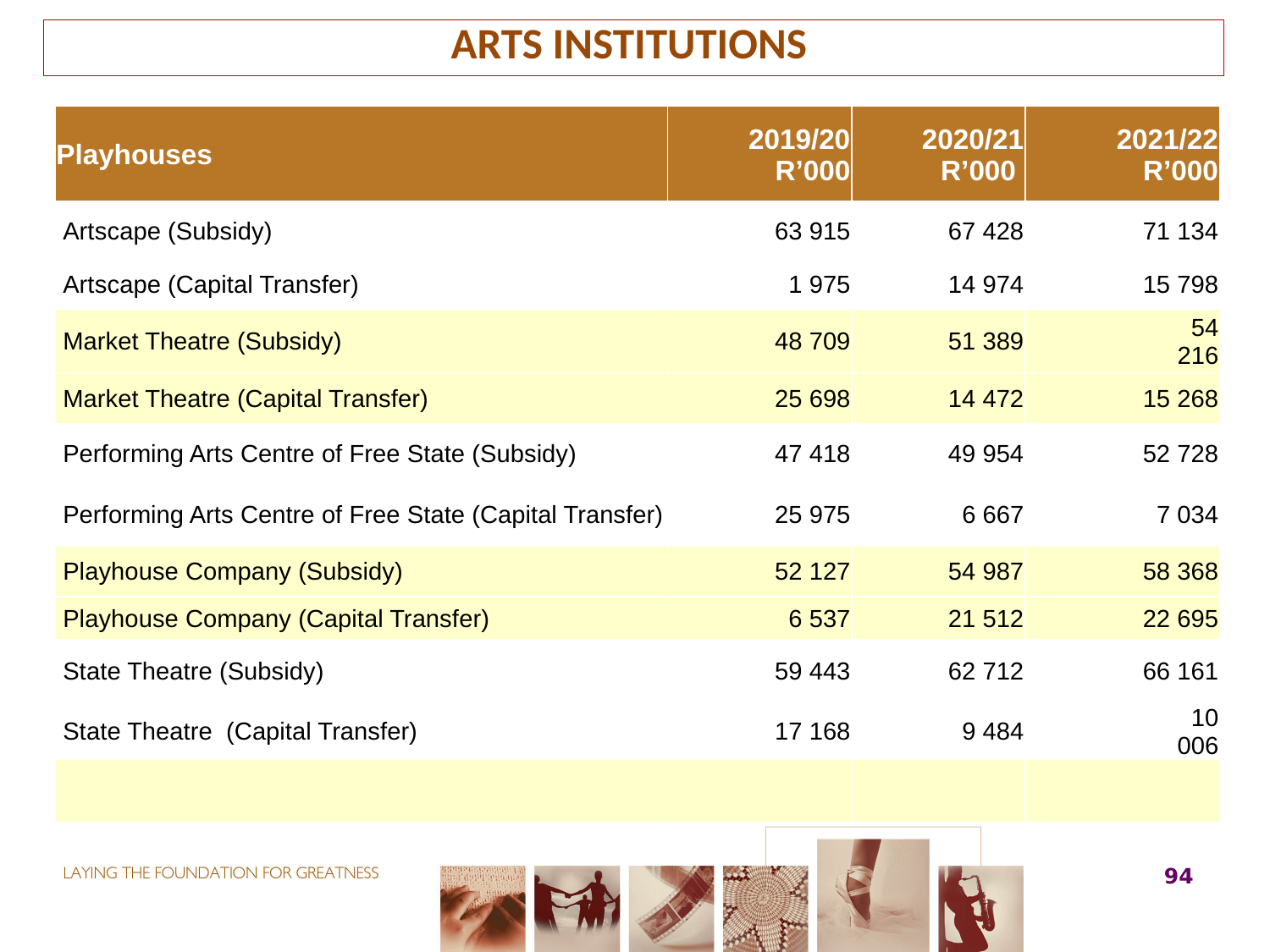

ARTS INSTITUTIONS
| Playhouses | 2019/20 R’000 | 2020/21 R’000 | 2021/22 R’000 |
| --- | --- | --- | --- |
| Artscape (Subsidy) | 63 915 | 67 428 | 71 134 |
| Artscape (Capital Transfer) | 1 975 | 14 974 | 15 798 |
| Market Theatre (Subsidy) | 48 709 | 51 389 | 54 216 |
| Market Theatre (Capital Transfer) | 25 698 | 14 472 | 15 268 |
| Performing Arts Centre of Free State (Subsidy) | 47 418 | 49 954 | 52 728 |
| Performing Arts Centre of Free State (Capital Transfer) | 25 975 | 6 667 | 7 034 |
| Playhouse Company (Subsidy) | 52 127 | 54 987 | 58 368 |
| Playhouse Company (Capital Transfer) | 6 537 | 21 512 | 22 695 |
| State Theatre (Subsidy) | 59 443 | 62 712 | 66 161 |
| State Theatre (Capital Transfer) | 17 168 | 9 484 | 10 006 |
|  |  |  |  |
94